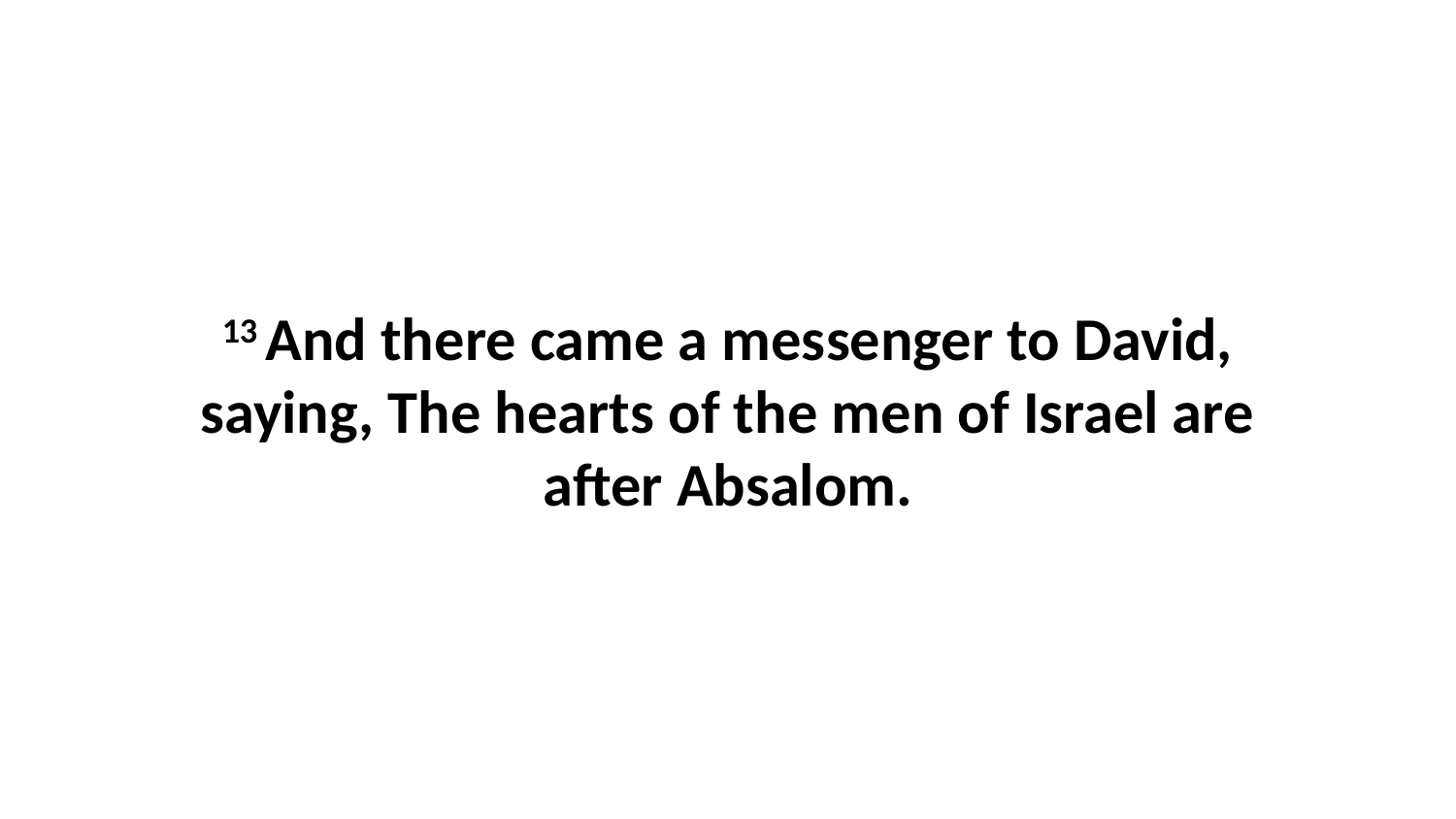

13 And there came a messenger to David, saying, The hearts of the men of Israel are after Absalom.